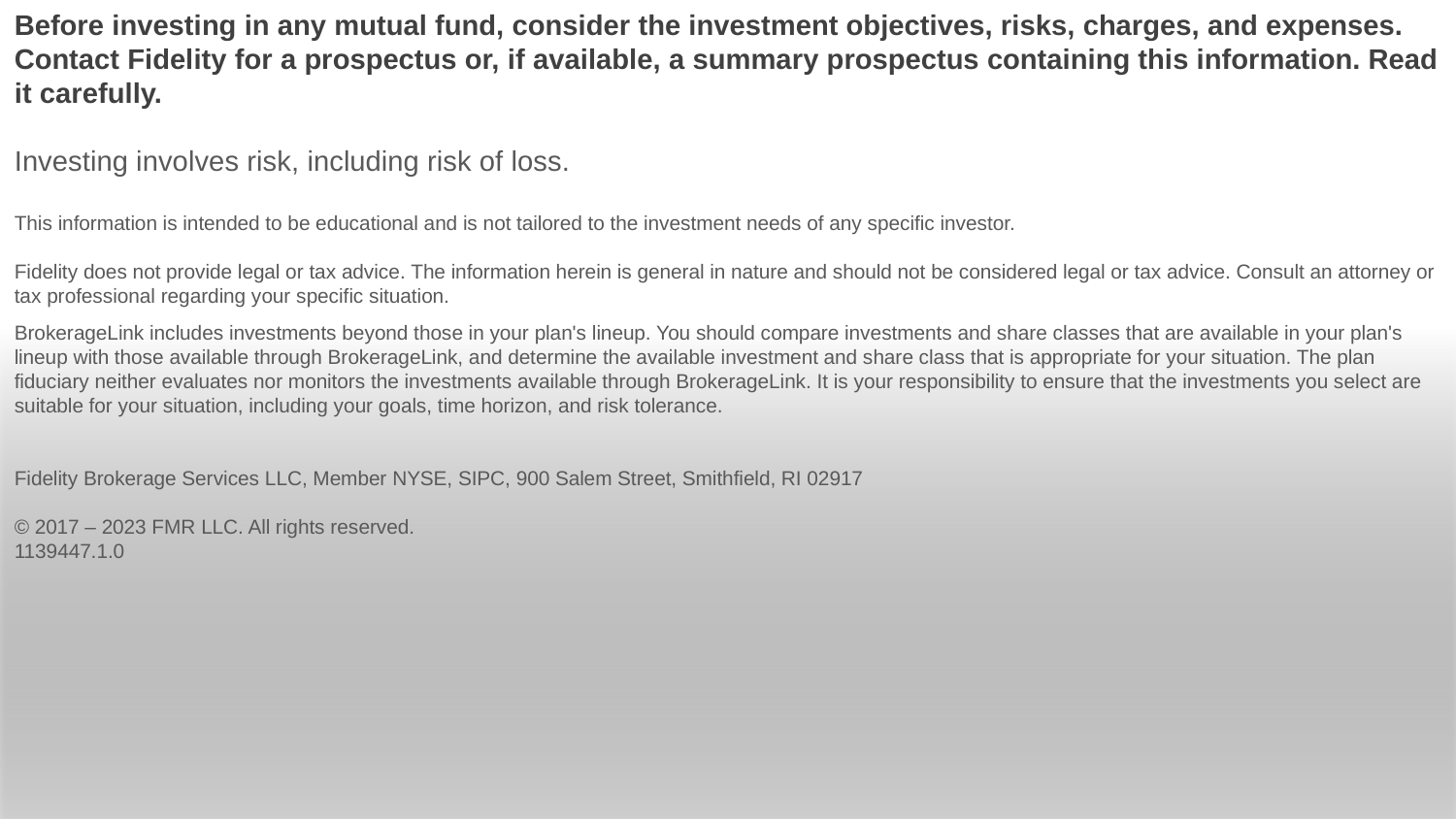

Before investing in any mutual fund, consider the investment objectives, risks, charges, and expenses. Contact Fidelity for a prospectus or, if available, a summary prospectus containing this information. Read it carefully.

Investing involves risk, including risk of loss.

This information is intended to be educational and is not tailored to the investment needs of any specific investor.

Fidelity does not provide legal or tax advice. The information herein is general in nature and should not be considered legal or tax advice. Consult an attorney or tax professional regarding your specific situation.
BrokerageLink includes investments beyond those in your plan's lineup. You should compare investments and share classes that are available in your plan's lineup with those available through BrokerageLink, and determine the available investment and share class that is appropriate for your situation. The plan fiduciary neither evaluates nor monitors the investments available through BrokerageLink. It is your responsibility to ensure that the investments you select are suitable for your situation, including your goals, time horizon, and risk tolerance.

Fidelity Brokerage Services LLC, Member NYSE, SIPC, 900 Salem Street, Smithfield, RI 02917

© 2017 – 2023 FMR LLC. All rights reserved.
1139447.1.0